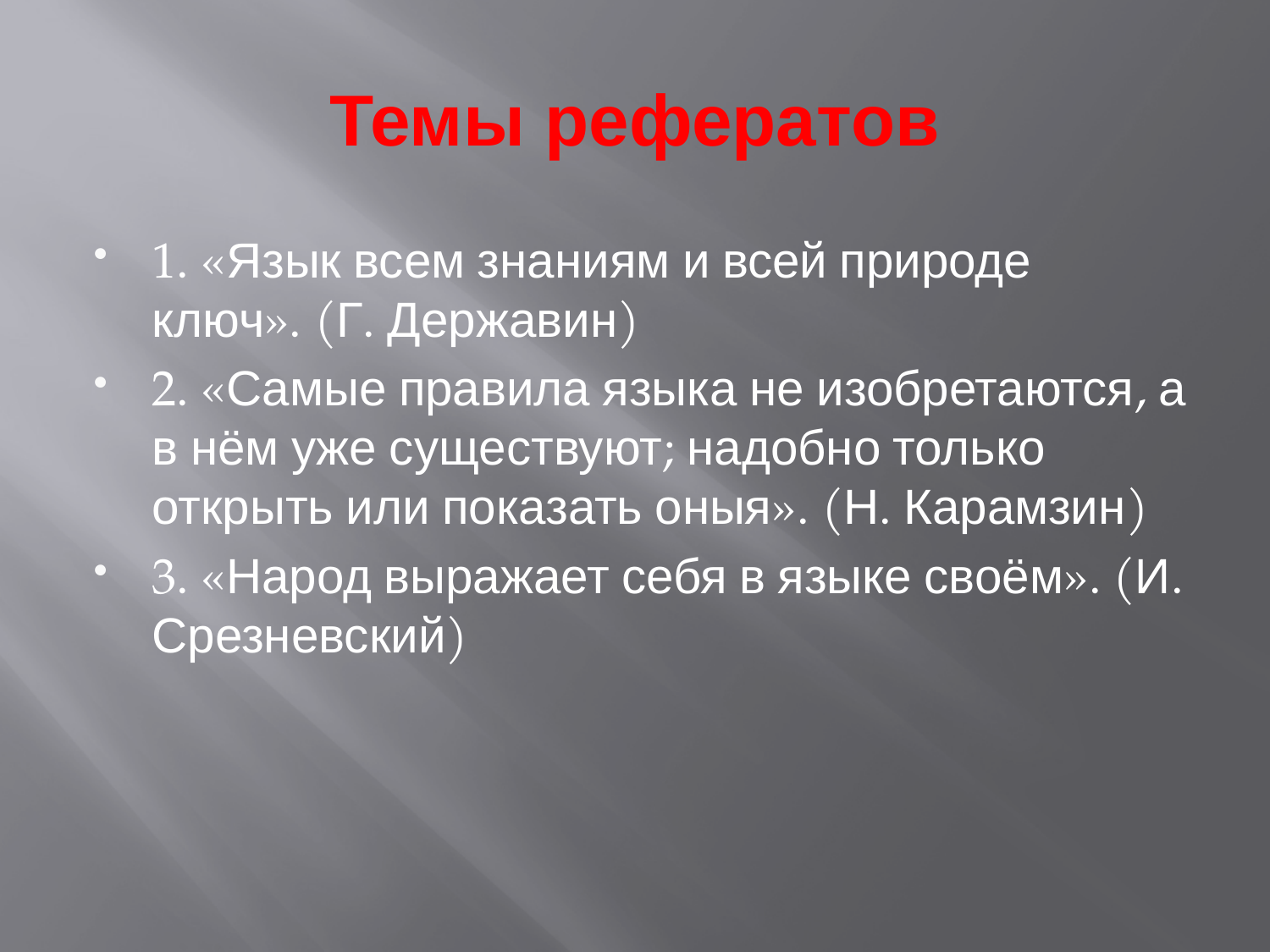

# Темы рефератов
1. «Язык всем знаниям и всей природе ключ». (Г. Державин)
2. «Самые правила языка не изобретаются, а в нём уже существуют; надобно только открыть или показать оныя». (Н. Карамзин)
3. «Народ выражает себя в языке своём». (И. Срезневский)